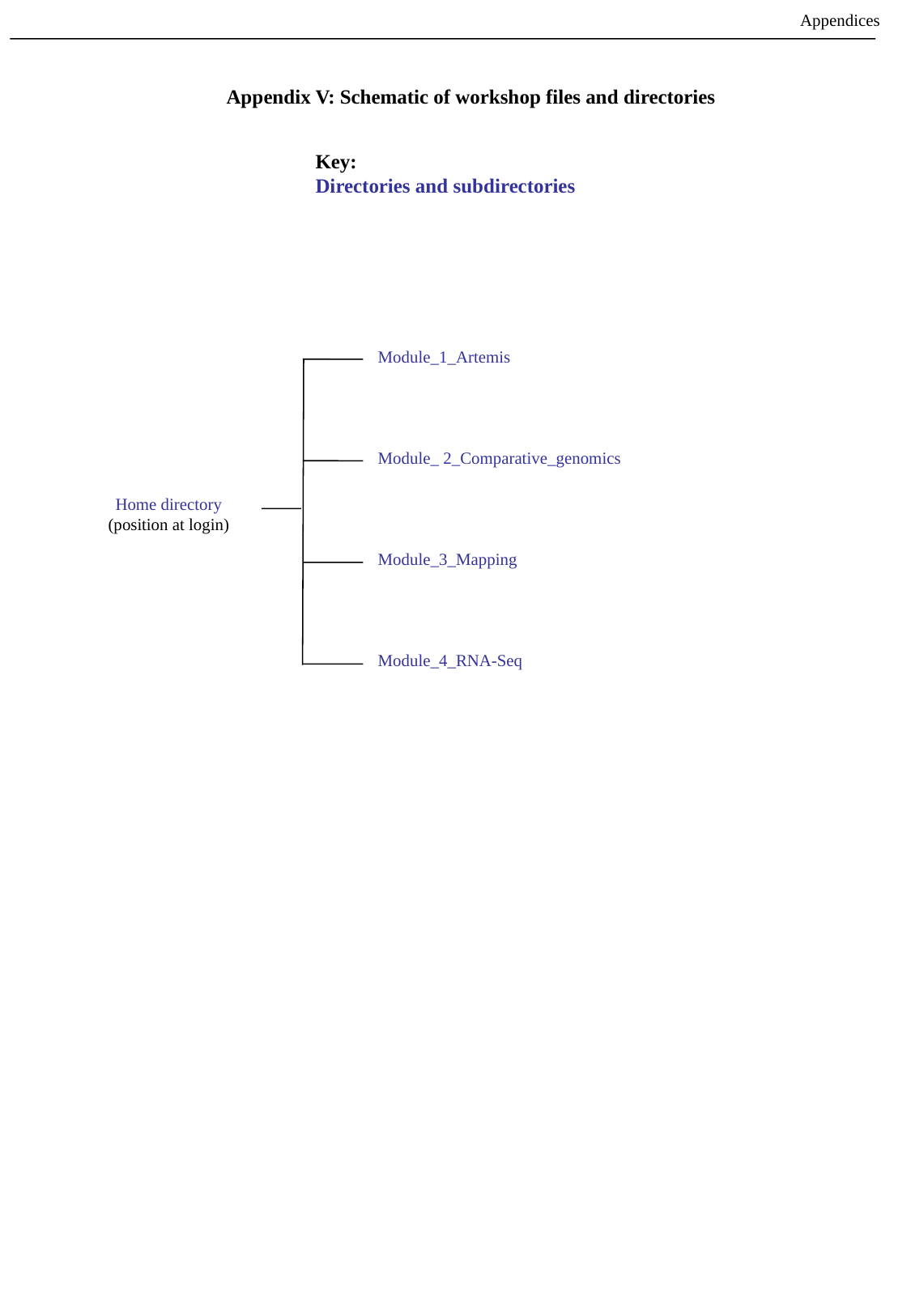

Appendices
Appendix V: Schematic of workshop files and directories
Key:
Directories and subdirectories
Module_1_Artemis

Module_ 2_Comparative_genomics

Module_3_Mapping

Module_4_RNA-Seq

Home directory
(position at login)